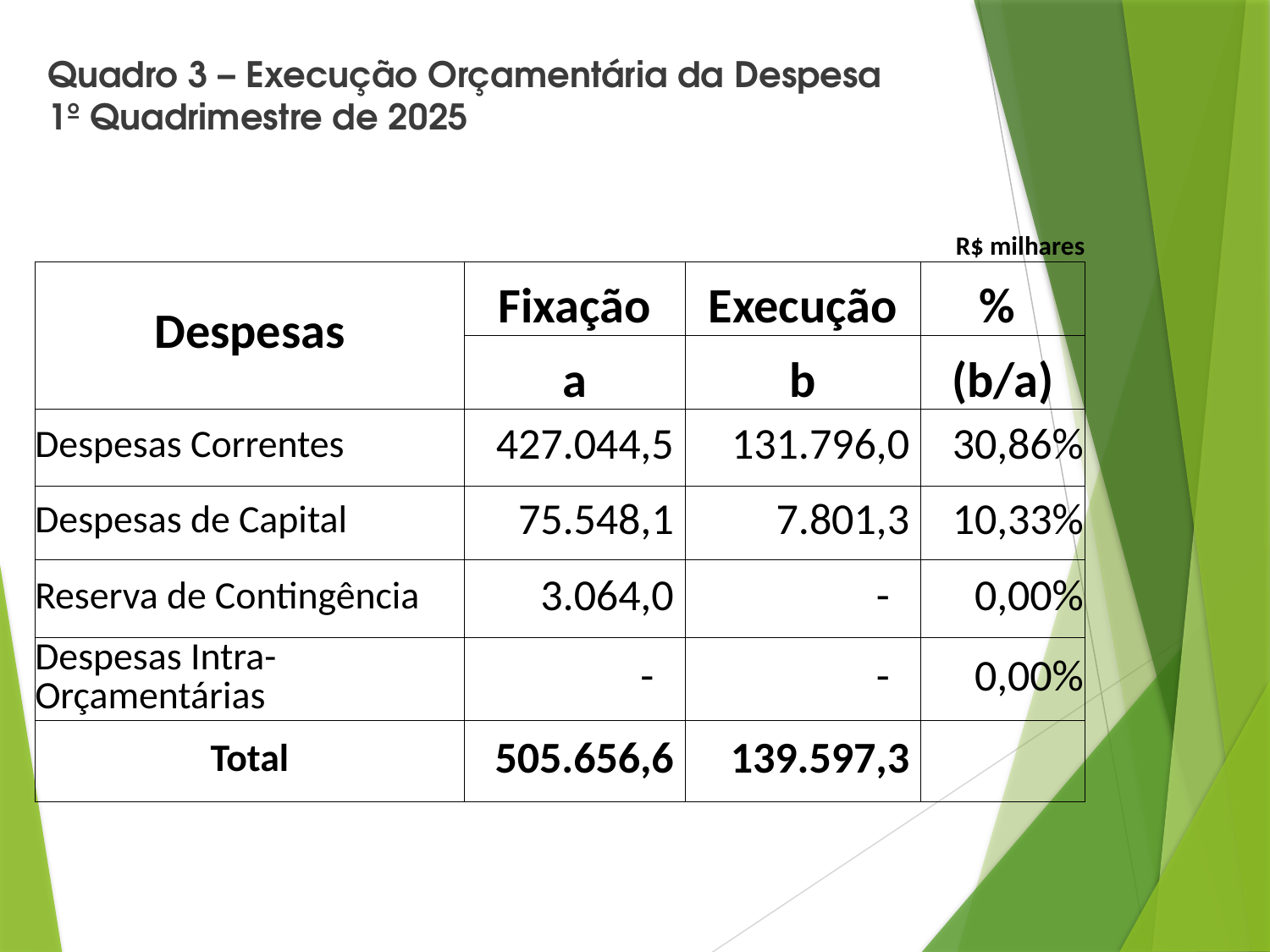

# Quadro 3 – Execução Orçamentária da Despesa 1º Quadrimestre de 2025
|  |  |  |  |  | R$ milhares |
| --- | --- | --- | --- | --- | --- |
| Despesas | Fixação |  | Execução |  | % |
|  | a |  | b |  | (b/a) |
| Despesas Correntes | 427.044,5 |  | 131.796,0 |  | 30,86% |
| Despesas de Capital | 75.548,1 |  | 7.801,3 |  | 10,33% |
| Reserva de Contingência | 3.064,0 |  | - |  | 0,00% |
| Despesas Intra-Orçamentárias | - |  | - |  | 0,00% |
| Total | 505.656,6 |  | 139.597,3 |  |  |